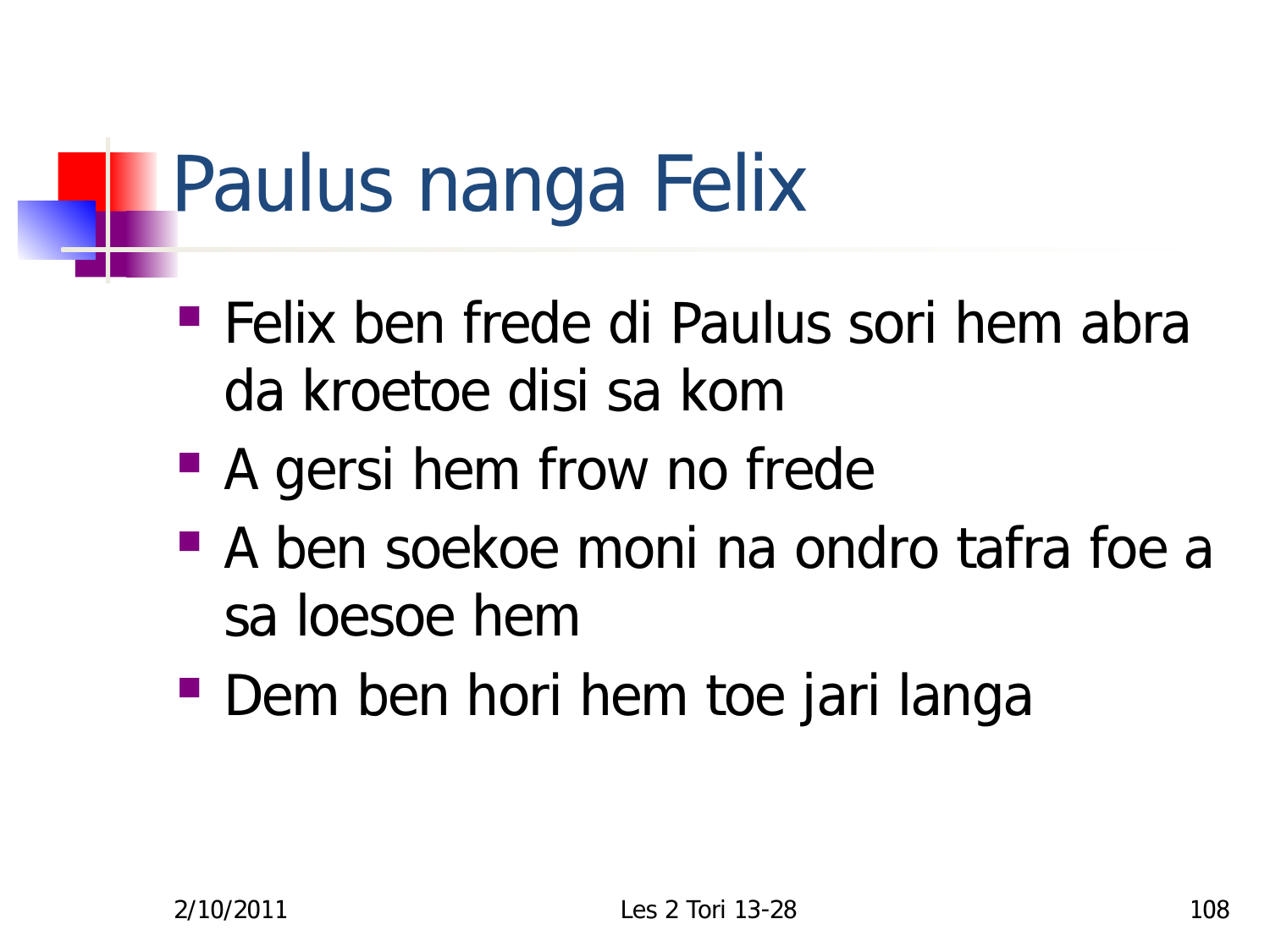

# Paulus nanga Felix
Felix ben frede di Paulus sori hem abra da kroetoe disi sa kom
A gersi hem frow no frede
A ben soekoe moni na ondro tafra foe a sa loesoe hem
Dem ben hori hem toe jari langa
2/10/2011
Les 2 Tori 13-28
108